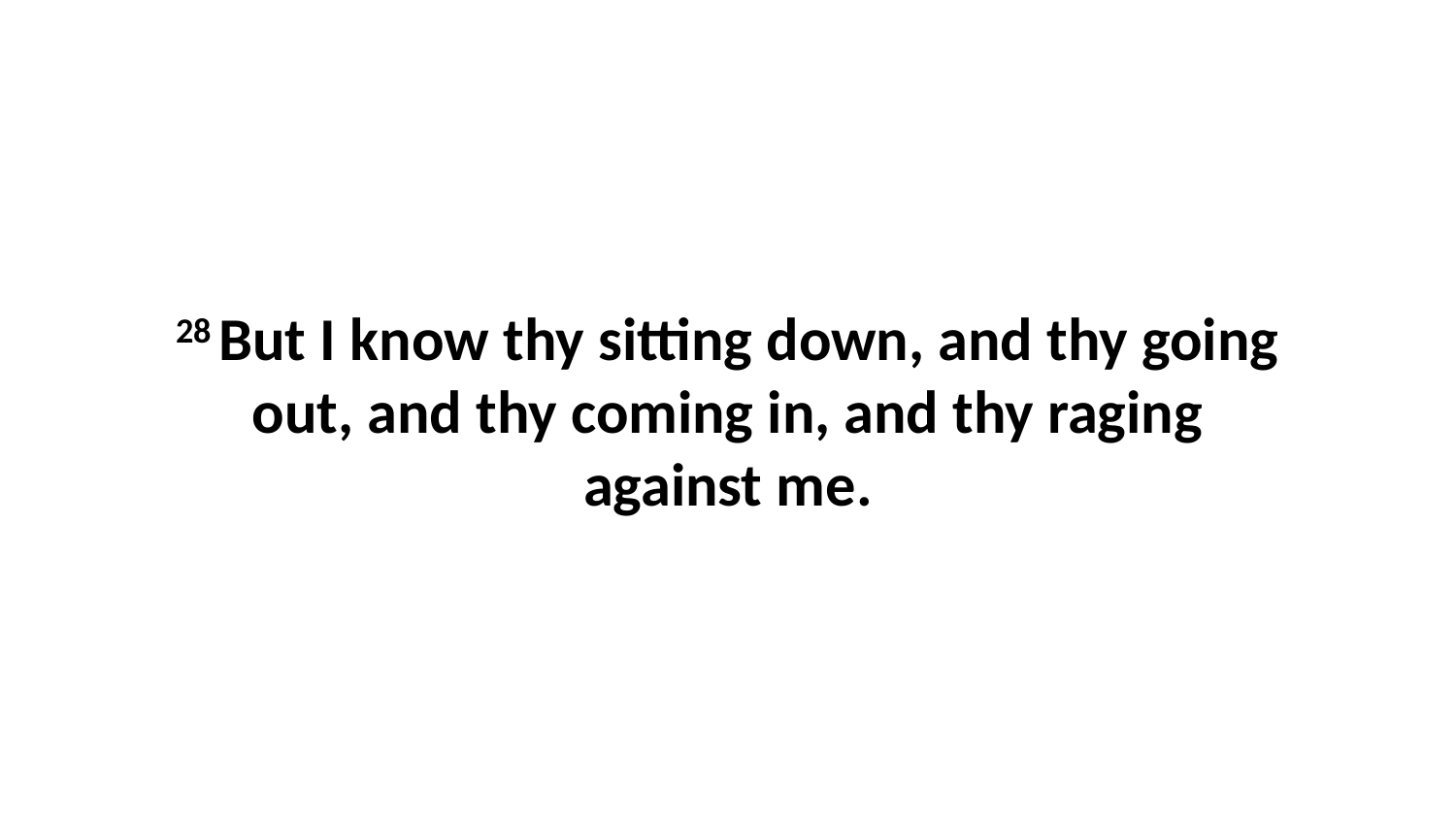

28 But I know thy sitting down, and thy going out, and thy coming in, and thy raging against me.